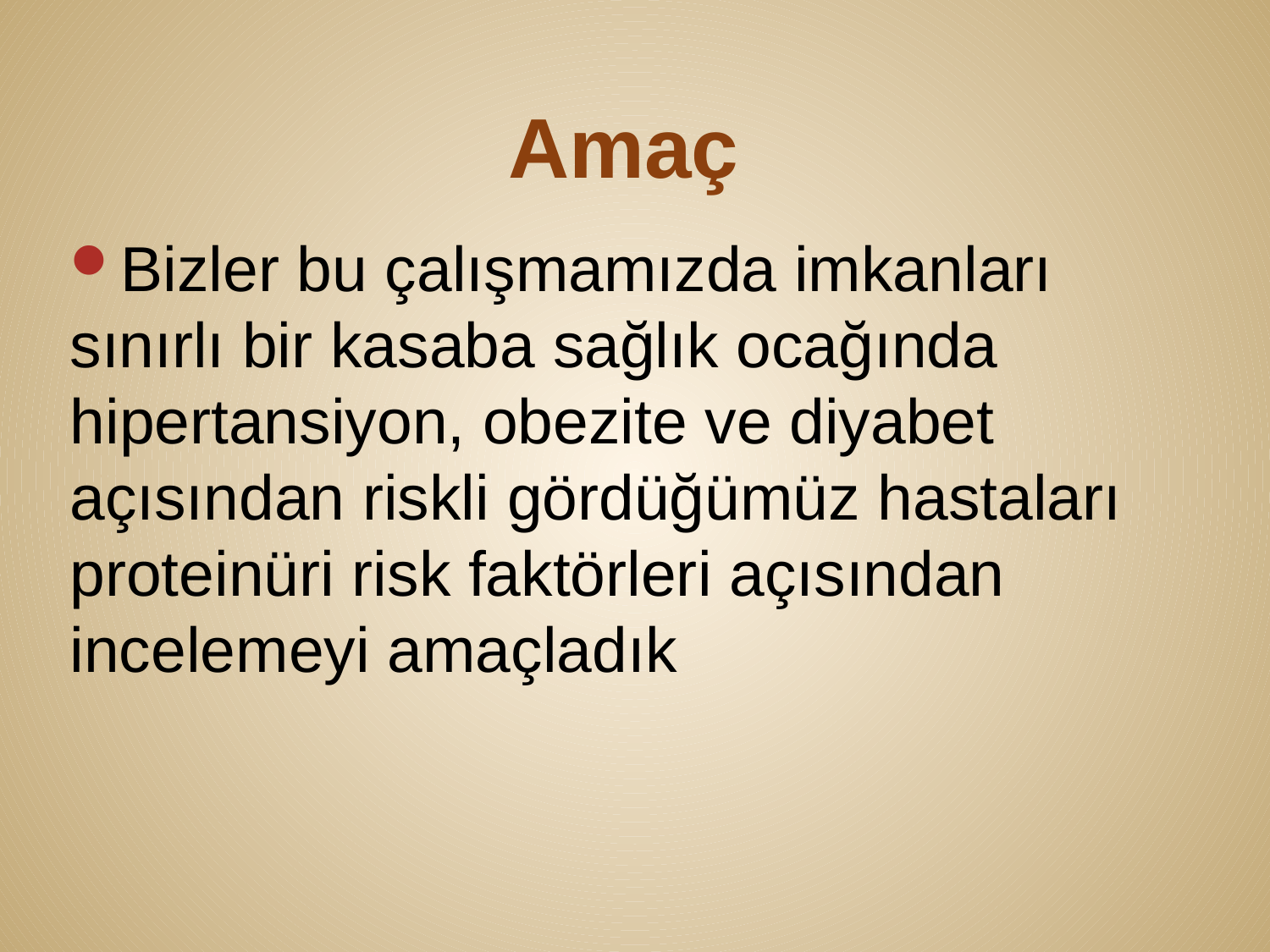

# Amaç
Bizler bu çalışmamızda imkanları sınırlı bir kasaba sağlık ocağında hipertansiyon, obezite ve diyabet açısından riskli gördüğümüz hastaları proteinüri risk faktörleri açısından incelemeyi amaçladık